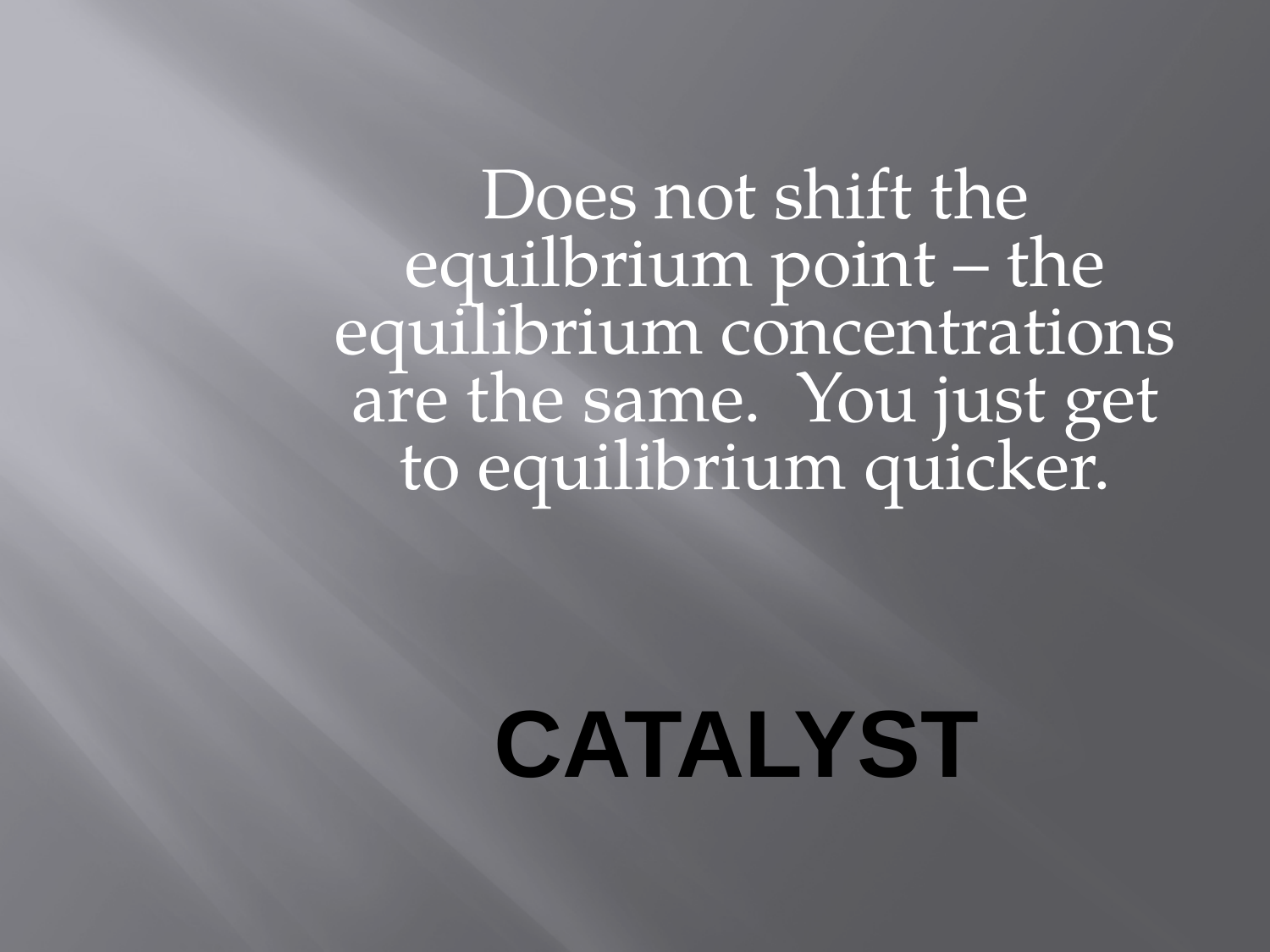

Does not shift the equilbrium point – the equilibrium concentrations are the same.  You just get to equilibrium quicker.
# Catalyst